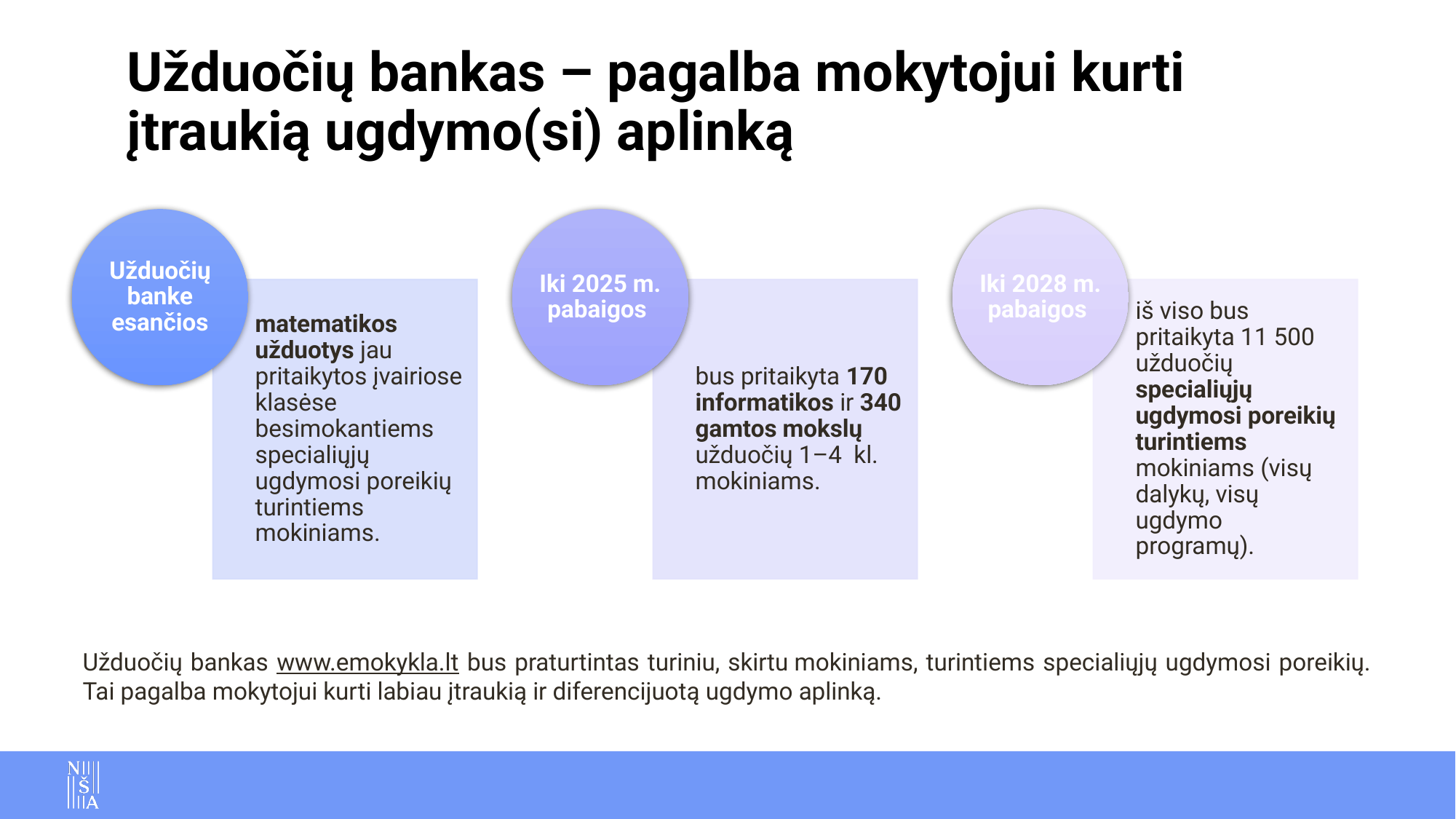

# Užduočių bankas – pagalba mokytojui kurti įtraukią ugdymo(si) aplinką
matematikos užduotys jau pritaikytos įvairiose klasėse besimokantiems specialiųjų ugdymosi poreikių turintiems mokiniams.
Užduočių banke esančios
bus pritaikyta 170 informatikos ir 340 gamtos mokslų užduočių 1–4  kl. mokiniams.
Iki 2025 m. pabaigos
iš viso bus pritaikyta 11 500 užduočių specialiųjų ugdymosi poreikių turintiems mokiniams (visų dalykų, visų ugdymo programų).
Iki 2028 m. pabaigos
Užduočių bankas www.emokykla.lt bus praturtintas turiniu, skirtu mokiniams, turintiems specialiųjų ugdymosi poreikių. Tai pagalba mokytojui kurti labiau įtraukią ir diferencijuotą ugdymo aplinką.